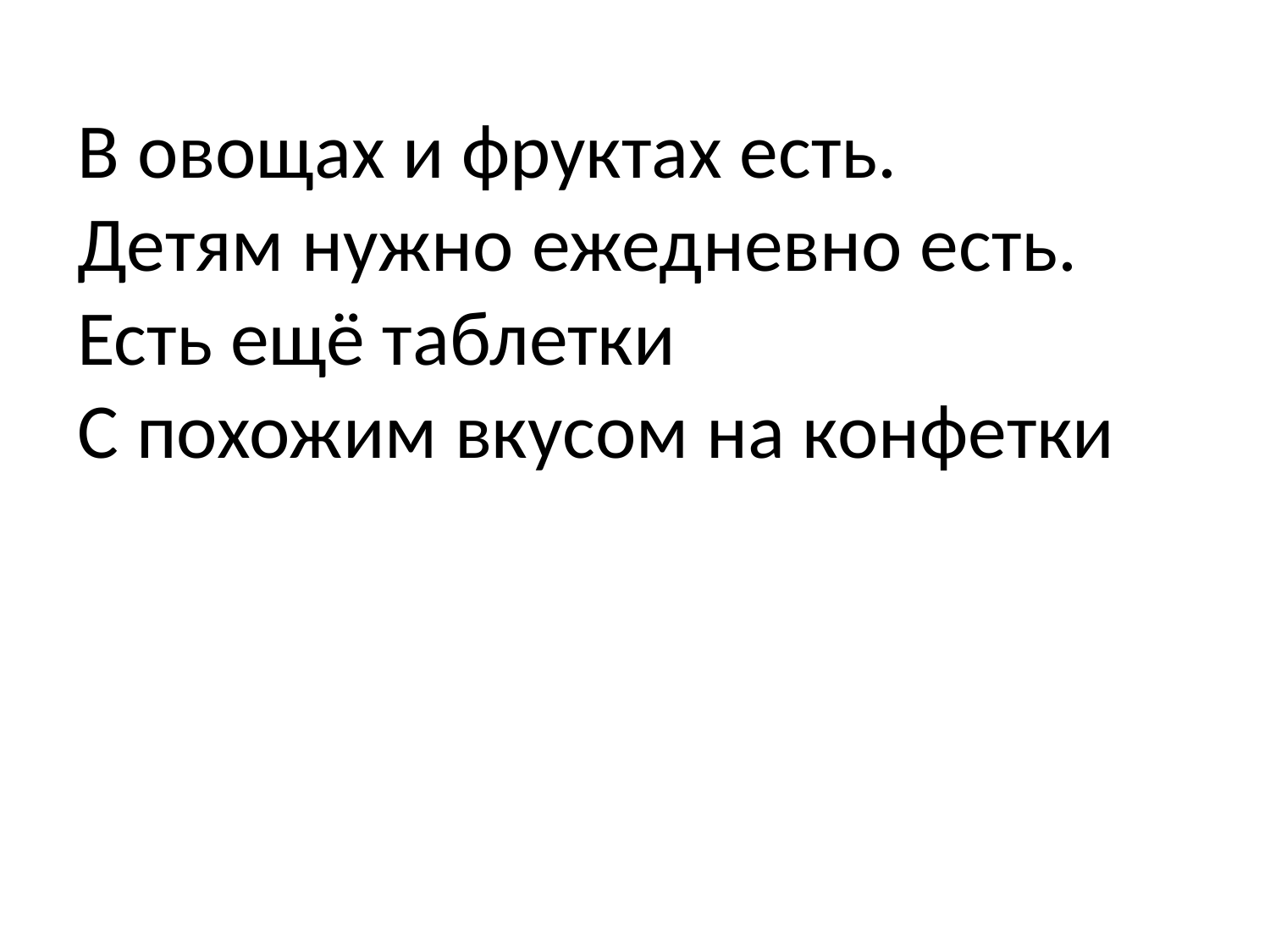

# В овощах и фруктах есть. Детям нужно ежедневно есть. Есть ещё таблетки С похожим вкусом на конфетки